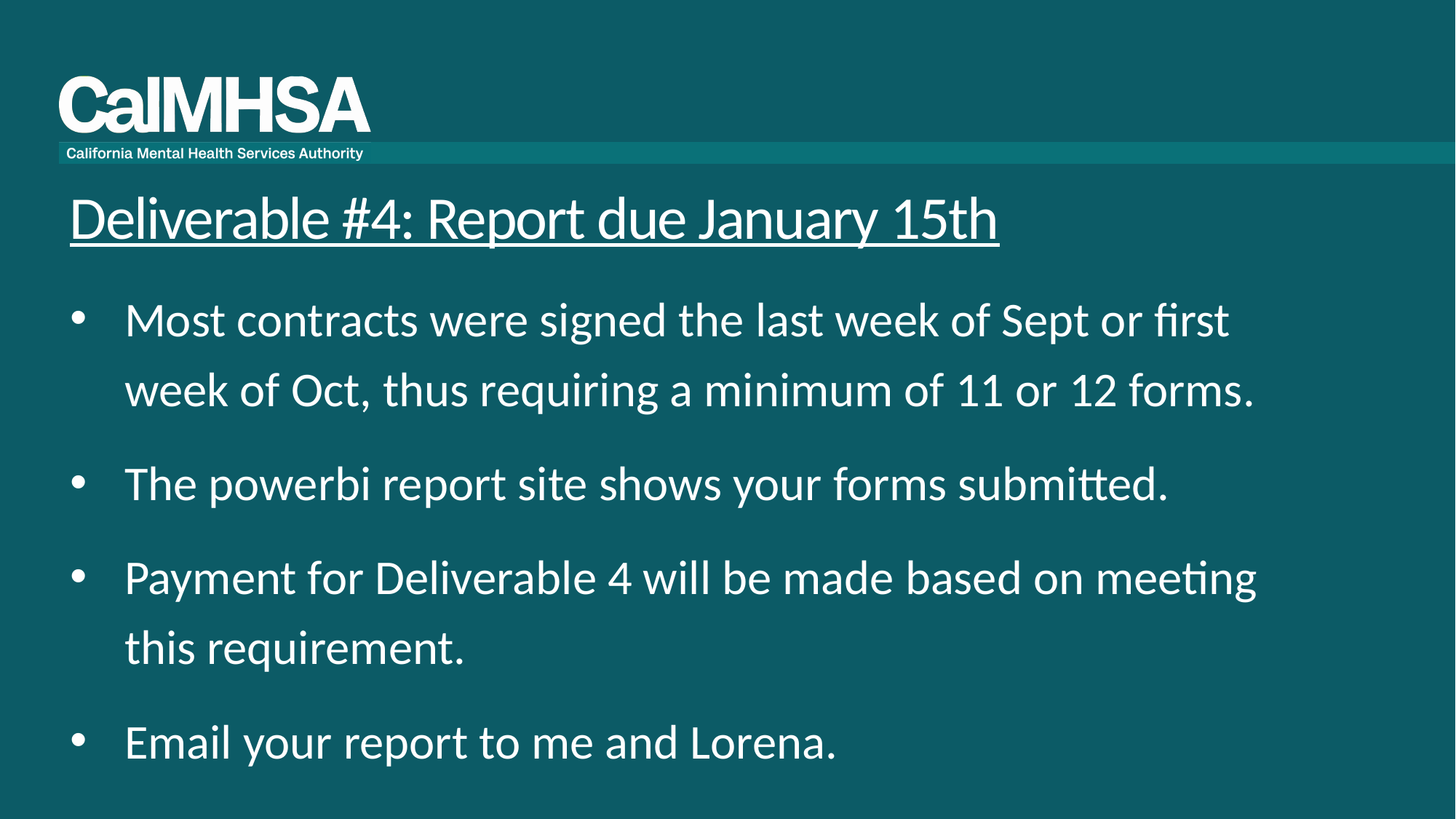

# Deliverable #4: Report due January 15th
Most contracts were signed the last week of Sept or first week of Oct, thus requiring a minimum of 11 or 12 forms.
The powerbi report site shows your forms submitted.
Payment for Deliverable 4 will be made based on meeting this requirement.
Email your report to me and Lorena.